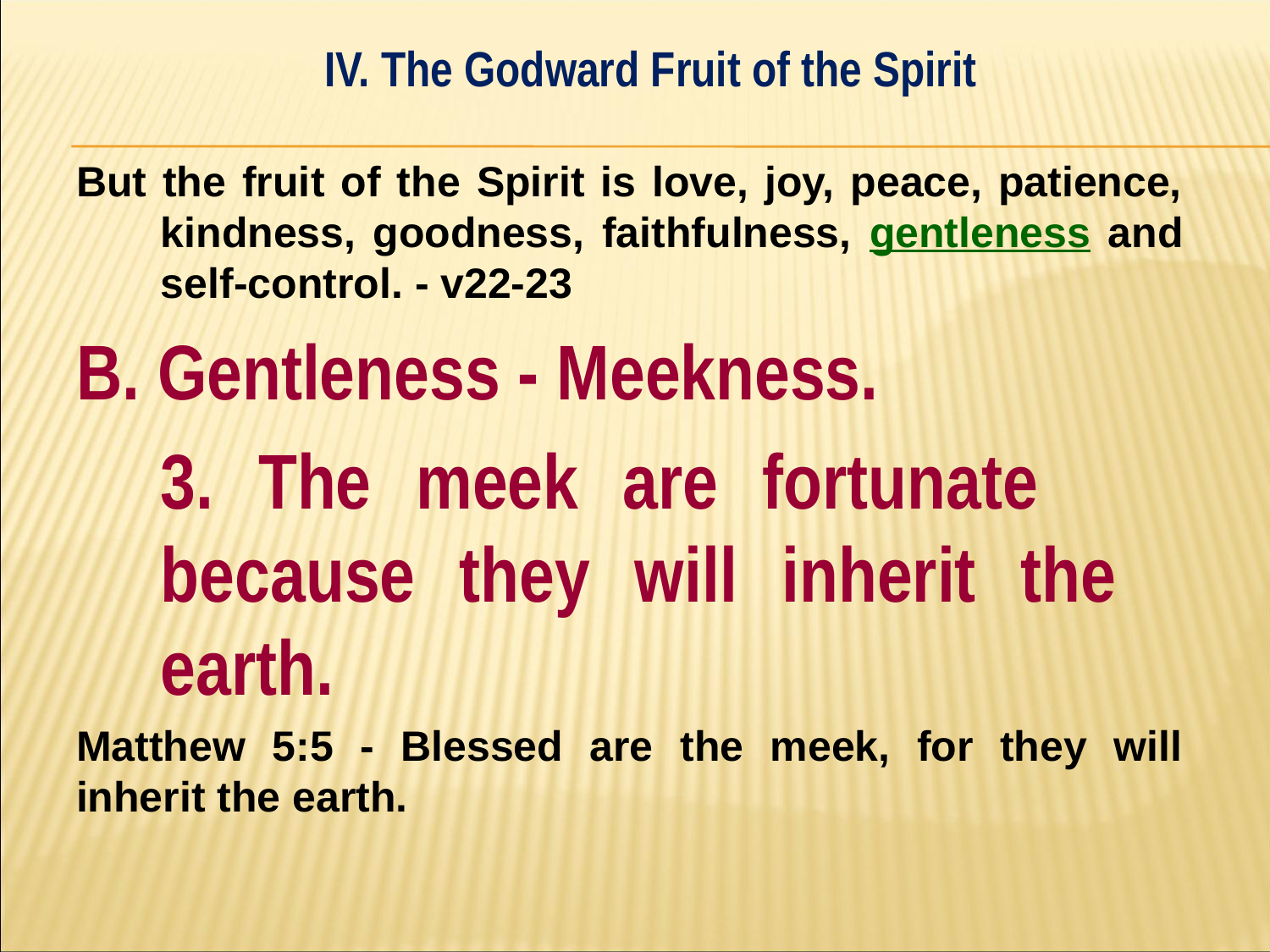

IV. The Godward Fruit of the Spirit
#
But the fruit of the Spirit is love, joy, peace, patience, kindness, goodness, faithfulness, gentleness and self-control. - v22-23
B. Gentleness - Meekness.
	3. The meek are fortunate 	because they will inherit the 	earth.
Matthew 5:5 - Blessed are the meek, for they will inherit the earth.